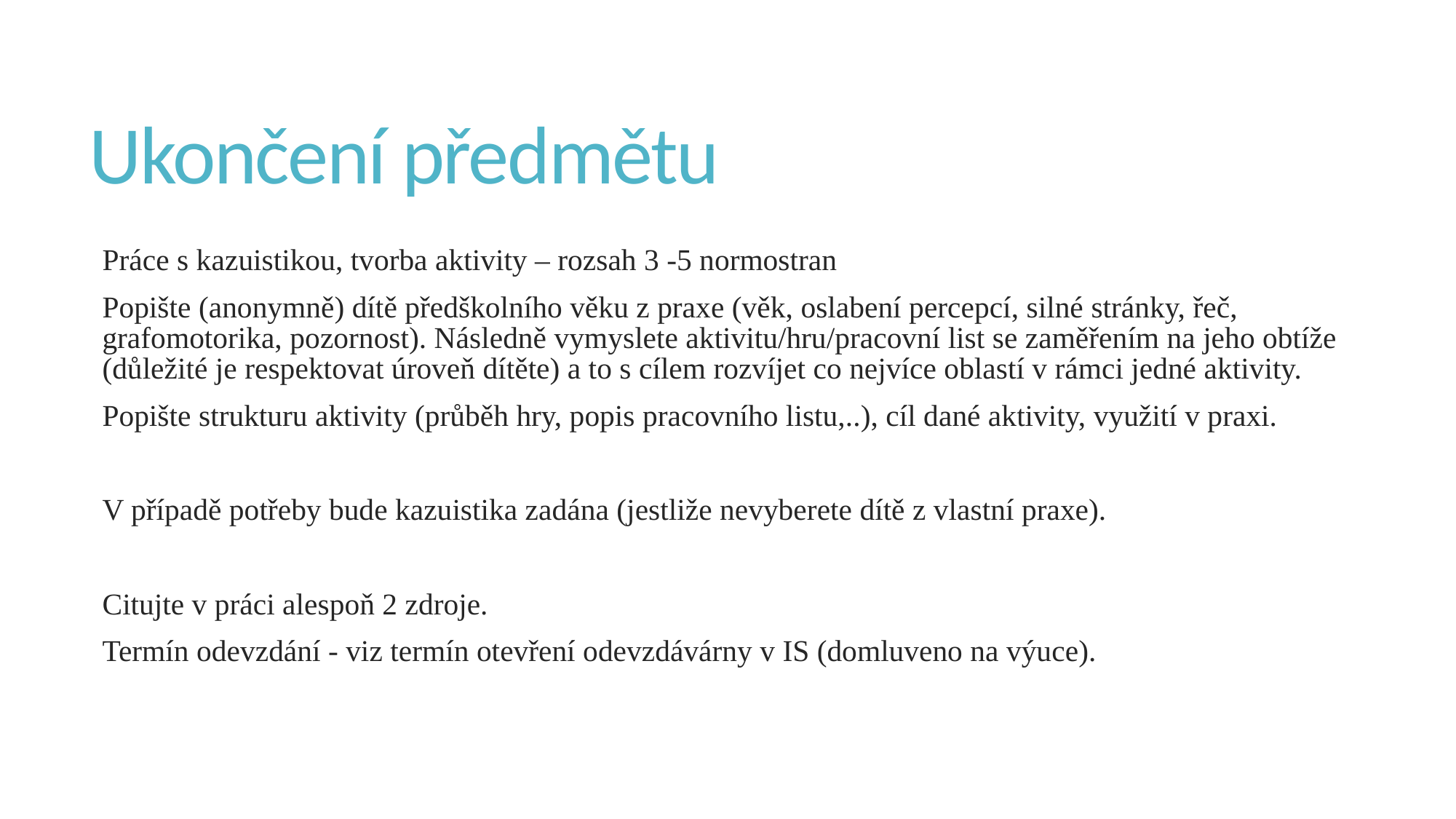

# Ukončení předmětu
Práce s kazuistikou, tvorba aktivity – rozsah 3 -5 normostran
Popište (anonymně) dítě předškolního věku z praxe (věk, oslabení percepcí, silné stránky, řeč, grafomotorika, pozornost). Následně vymyslete aktivitu/hru/pracovní list se zaměřením na jeho obtíže (důležité je respektovat úroveň dítěte) a to s cílem rozvíjet co nejvíce oblastí v rámci jedné aktivity.
Popište strukturu aktivity (průběh hry, popis pracovního listu,..), cíl dané aktivity, využití v praxi.

V případě potřeby bude kazuistika zadána (jestliže nevyberete dítě z vlastní praxe).

Citujte v práci alespoň 2 zdroje.
Termín odevzdání - viz termín otevření odevzdávárny v IS (domluveno na výuce).